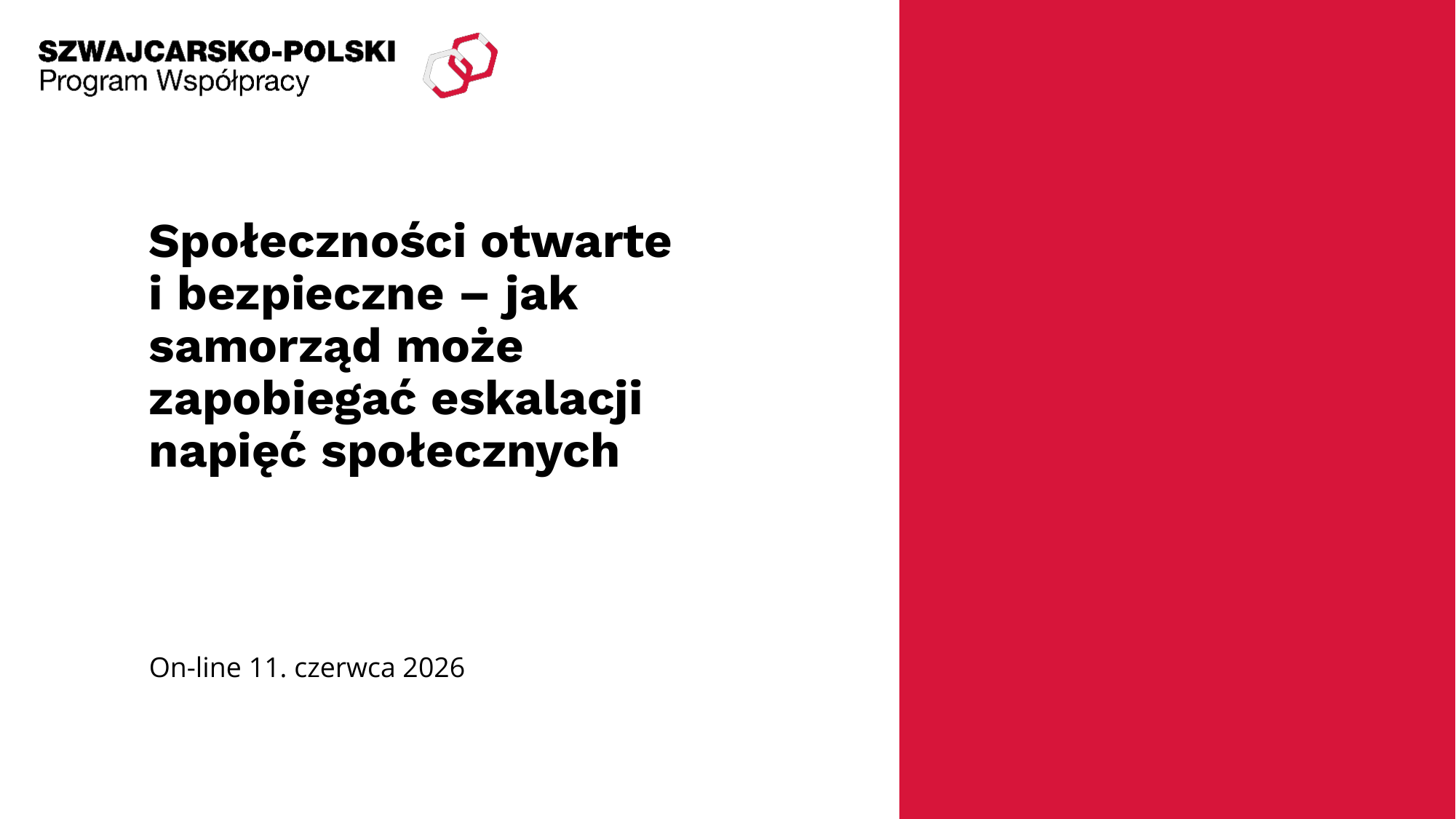

# Społeczności otwarte i bezpieczne – jak samorząd może zapobiegać eskalacji napięć społecznych
On-line 11. czerwca 2026